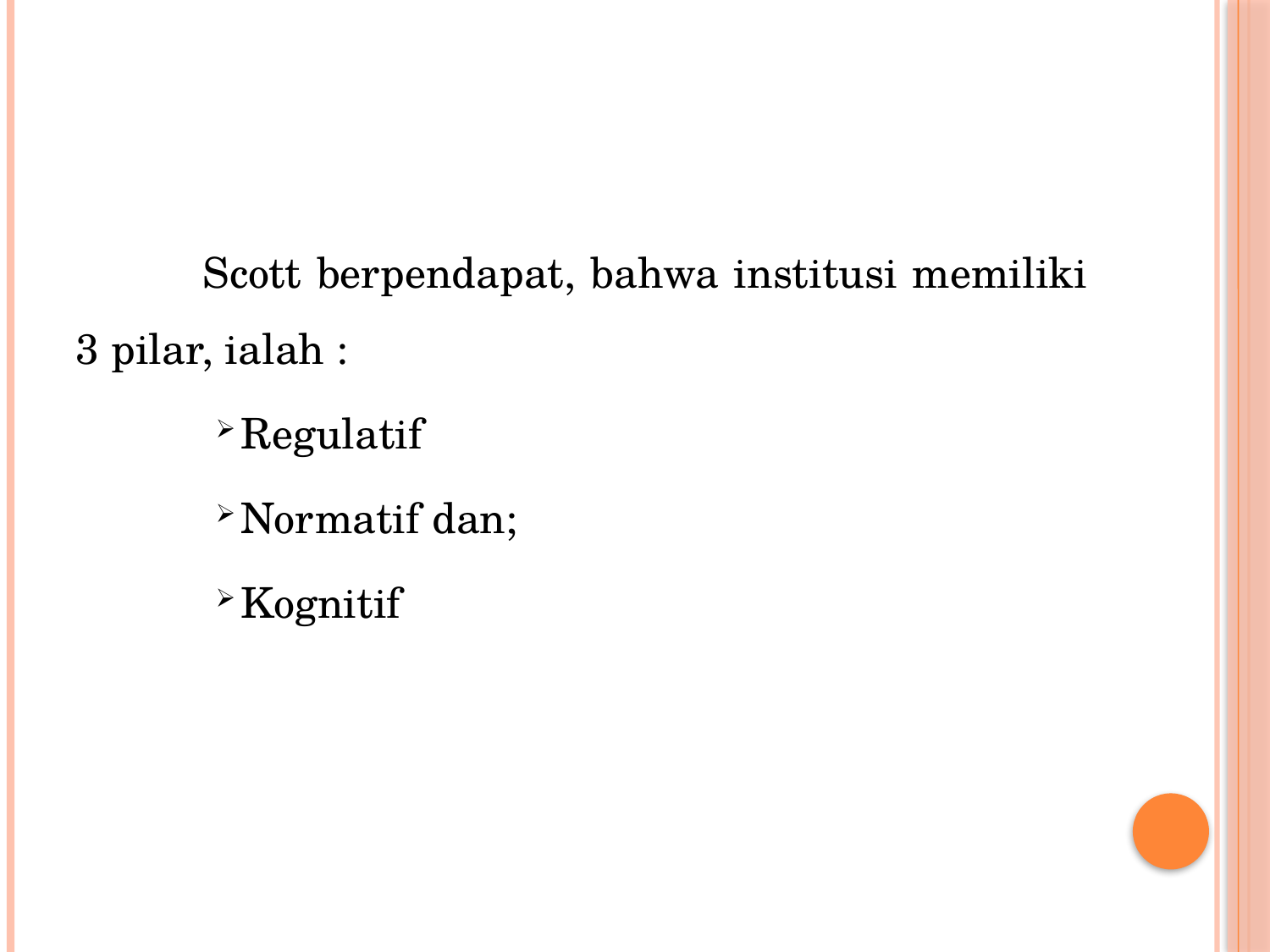

Scott berpendapat, bahwa institusi memiliki 3 pilar, ialah :
Regulatif
Normatif dan;
Kognitif